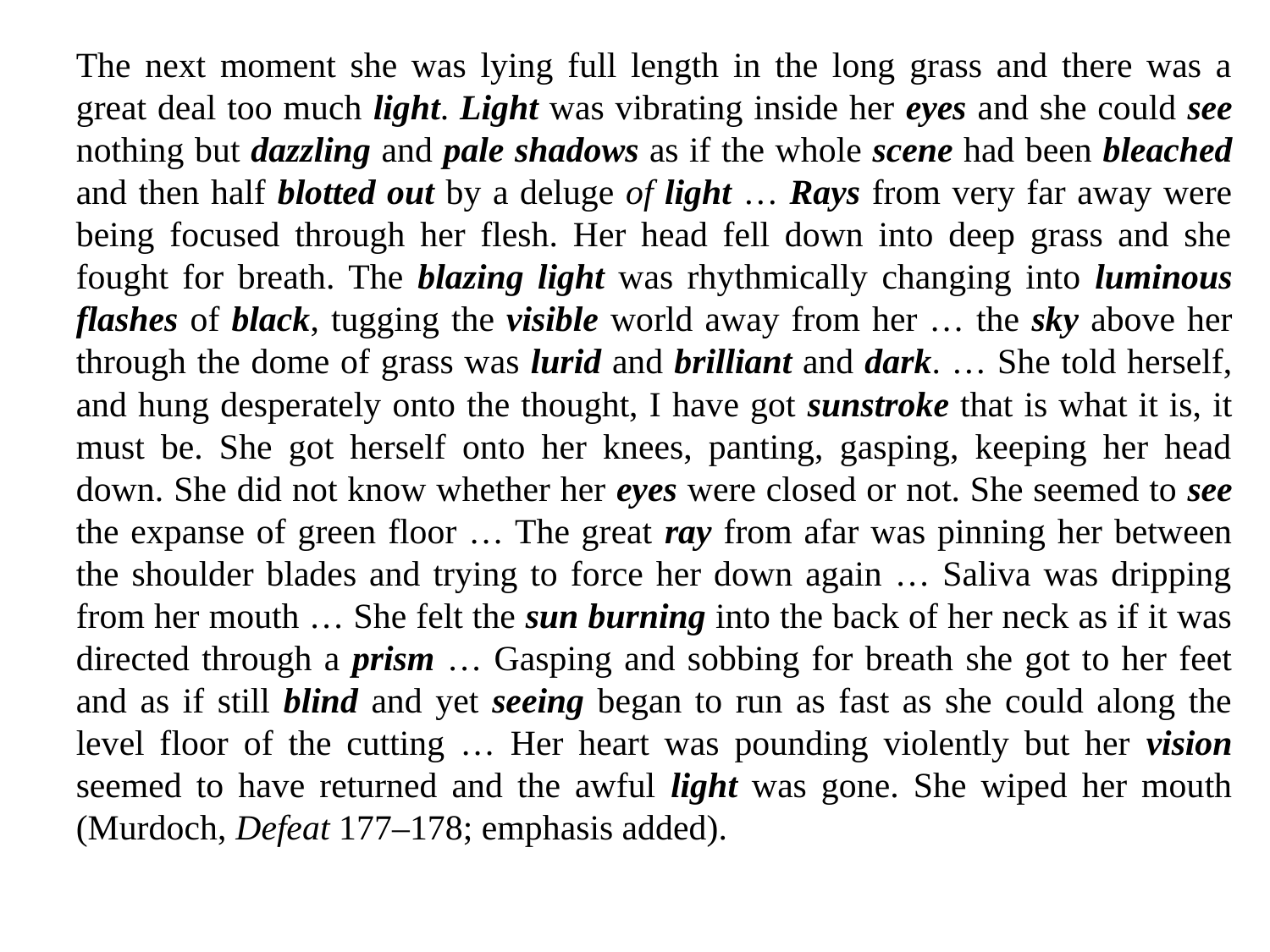

The next moment she was lying full length in the long grass and there was a great deal too much light. Light was vibrating inside her eyes and she could see nothing but dazzling and pale shadows as if the whole scene had been bleached and then half blotted out by a deluge of light … Rays from very far away were being focused through her flesh. Her head fell down into deep grass and she fought for breath. The blazing light was rhythmically changing into luminous flashes of black, tugging the visible world away from her … the sky above her through the dome of grass was lurid and brilliant and dark. … She told herself, and hung desperately onto the thought, I have got sunstroke that is what it is, it must be. She got herself onto her knees, panting, gasping, keeping her head down. She did not know whether her eyes were closed or not. She seemed to see the expanse of green floor … The great ray from afar was pinning her between the shoulder blades and trying to force her down again … Saliva was dripping from her mouth … She felt the sun burning into the back of her neck as if it was directed through a prism … Gasping and sobbing for breath she got to her feet and as if still blind and yet seeing began to run as fast as she could along the level floor of the cutting … Her heart was pounding violently but her vision seemed to have returned and the awful light was gone. She wiped her mouth (Murdoch, Defeat 177–178; emphasis added).